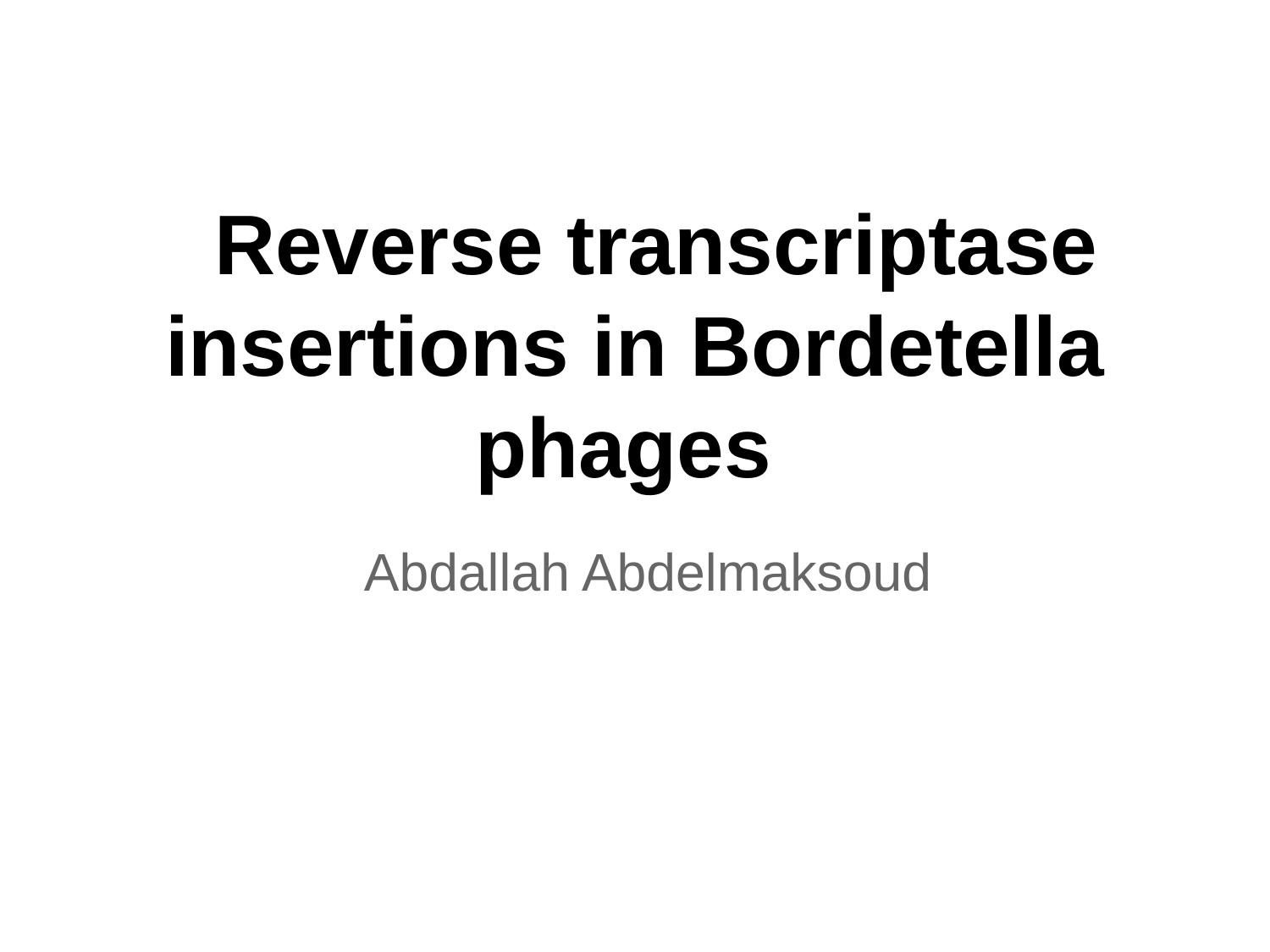

# Reverse transcriptase insertions in Bordetella phages
Abdallah Abdelmaksoud